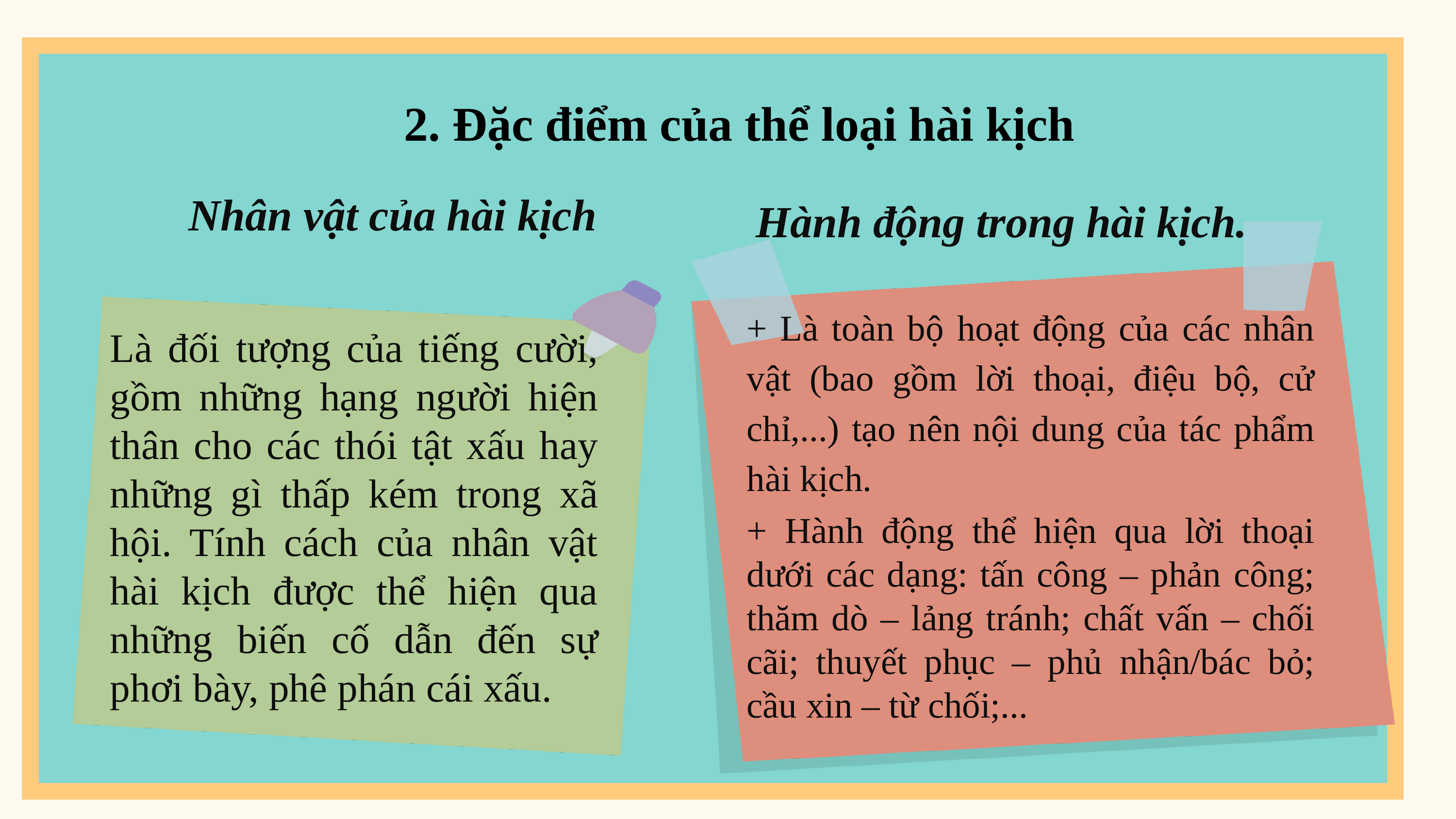

2. Đặc điểm của thể loại hài kịch
Nhân vật của hài kịch
Hành động trong hài kịch.

+ Là toàn bộ hoạt động của các nhân vật (bao gồm lời thoại, điệu bộ, cử chỉ,...) tạo nên nội dung của tác phẩm hài kịch.
+ Hành động thể hiện qua lời thoại dưới các dạng: tấn công – phản công; thăm dò – lảng tránh; chất vấn – chối cãi; thuyết phục – phủ nhận/bác bỏ; cầu xin – từ chối;...
Là đối tượng của tiếng cười, gồm những hạng người hiện thân cho các thói tật xấu hay những gì thấp kém trong xã hội. Tính cách của nhân vật hài kịch được thể hiện qua những biến cố dẫn đến sự phơi bày, phê phán cái xấu.